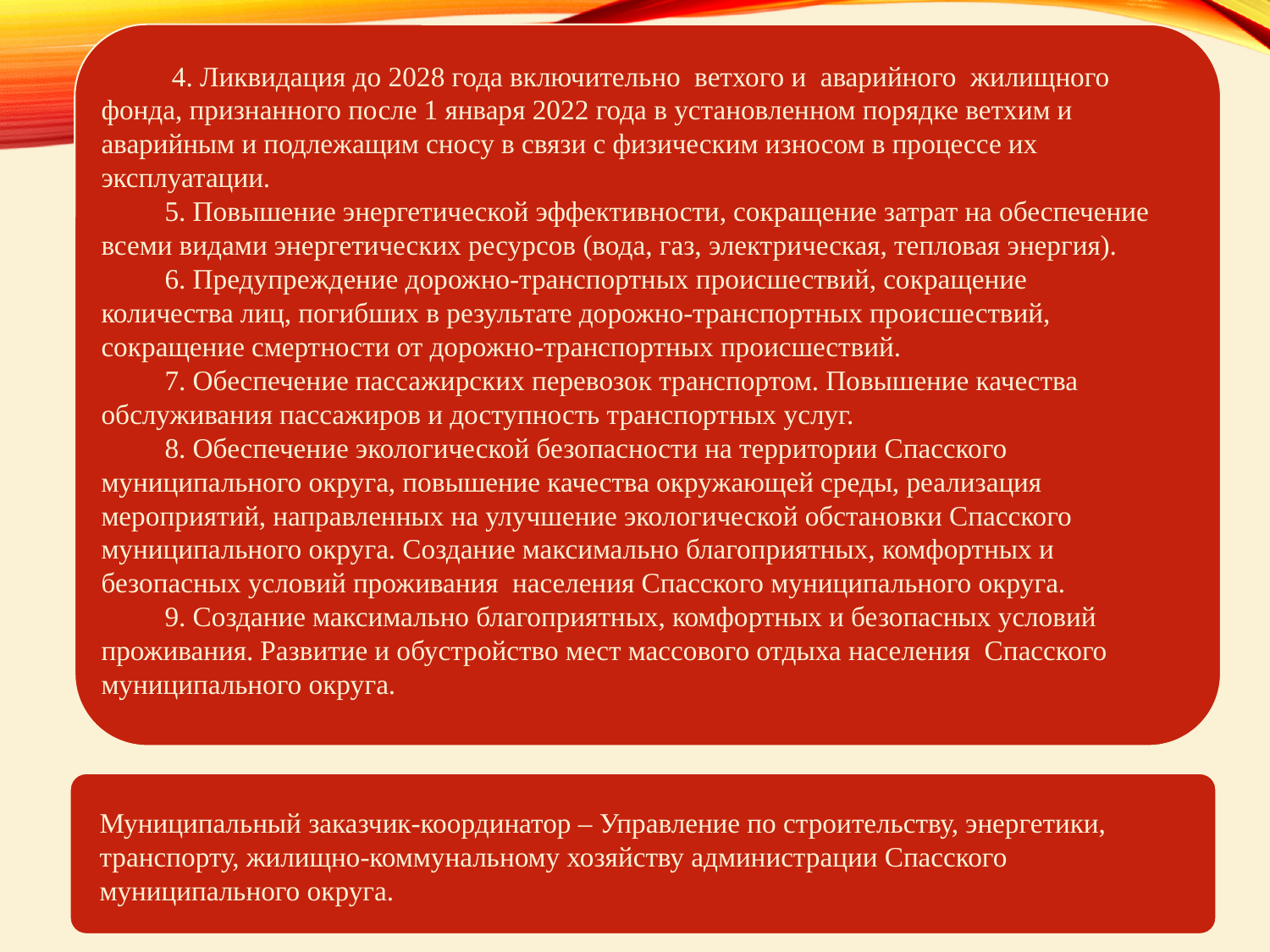

4. Ликвидация до 2028 года включительно  ветхого и  аварийного  жилищного фонда, признанного после 1 января 2022 года в установленном порядке ветхим и аварийным и подлежащим сносу в связи с физическим износом в процессе их эксплуатации.
5. Повышение энергетической эффективности, сокращение затрат на обеспечение  всеми видами энергетических ресурсов (вода, газ, электрическая, тепловая энергия).
6. Предупреждение дорожно-транспортных происшествий, сокращение количества лиц, погибших в результате дорожно-транспортных происшествий, сокращение смертности от дорожно-транспортных происшествий.
7. Обеспечение пассажирских перевозок транспортом. Повышение качества обслуживания пассажиров и доступность транспортных услуг.
8. Обеспечение экологической безопасности на территории Спасского муниципального округа, повышение качества окружающей среды, реализация мероприятий, направленных на улучшение экологической обстановки Спасского муниципального округа. Создание максимально благоприятных, комфортных и безопасных условий проживания  населения Спасского муниципального округа.
9. Создание максимально благоприятных, комфортных и безопасных условий проживания. Развитие и обустройство мест массового отдыха населения  Спасского муниципального округа.

Муниципальный заказчик-координатор – Управление по строительству, энергетики, транспорту, жилищно-коммунальному хозяйству администрации Спасского муниципального округа.